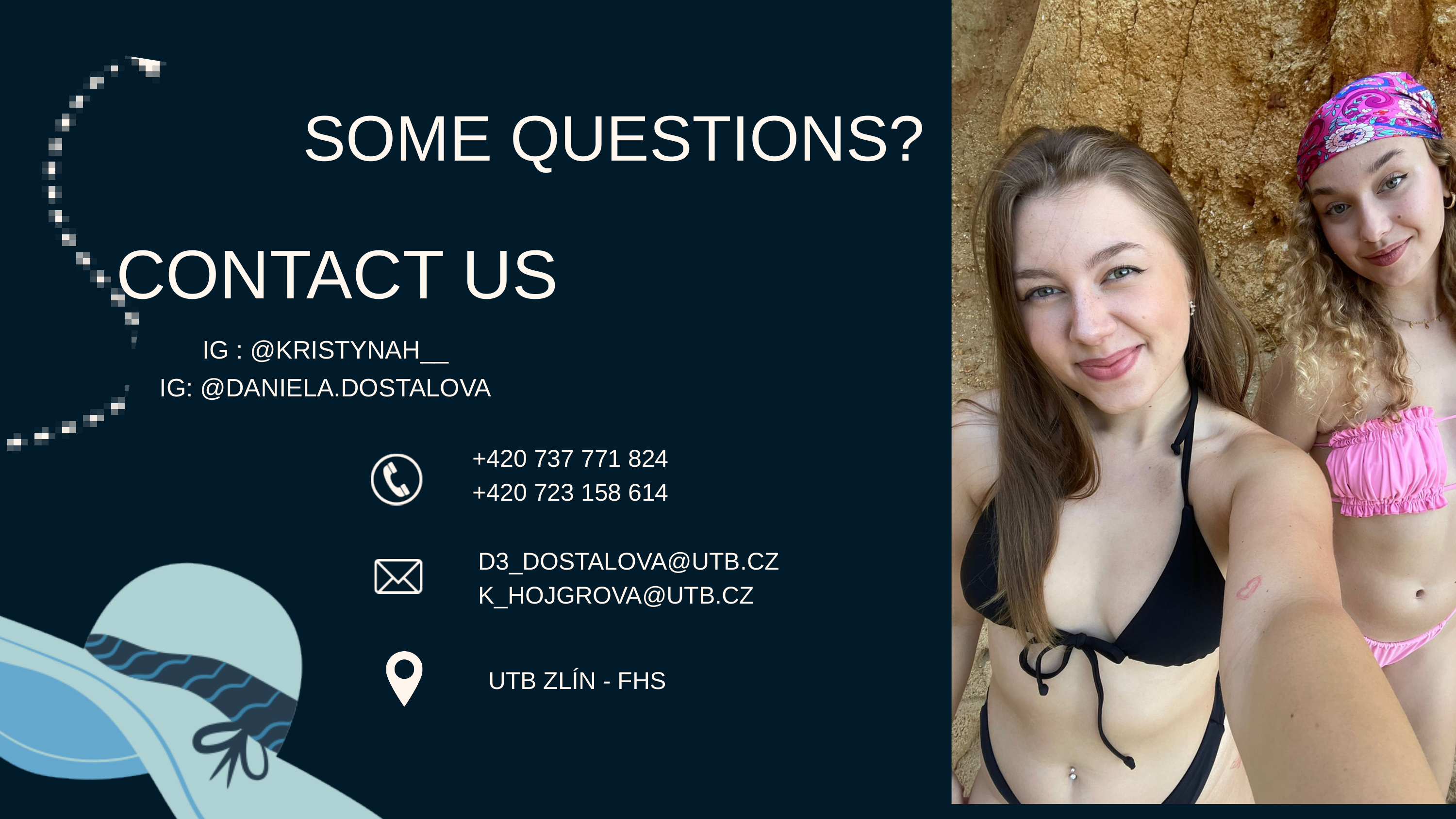

SOME QUESTIONS?
CONTACT US
IG : @KRISTYNAH__
IG: @DANIELA.DOSTALOVA
+420 737 771 824
+420 723 158 614

D3_DOSTALOVA@UTB.CZ
K_HOJGROVA@UTB.CZ

UTB ZLÍN - FHS